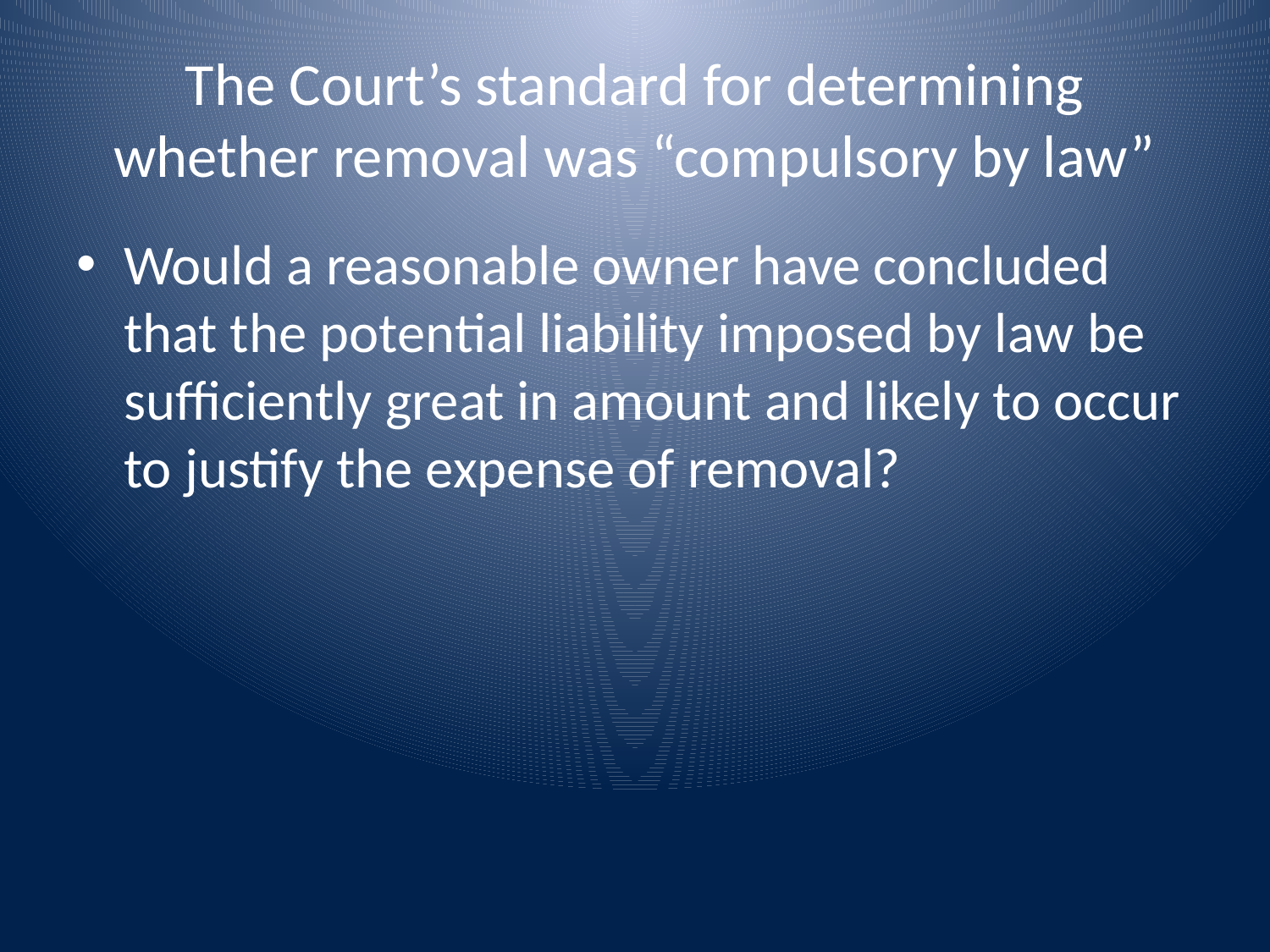

# The Court’s standard for determining whether removal was “compulsory by law”
Would a reasonable owner have concluded that the potential liability imposed by law be sufficiently great in amount and likely to occur to justify the expense of removal?